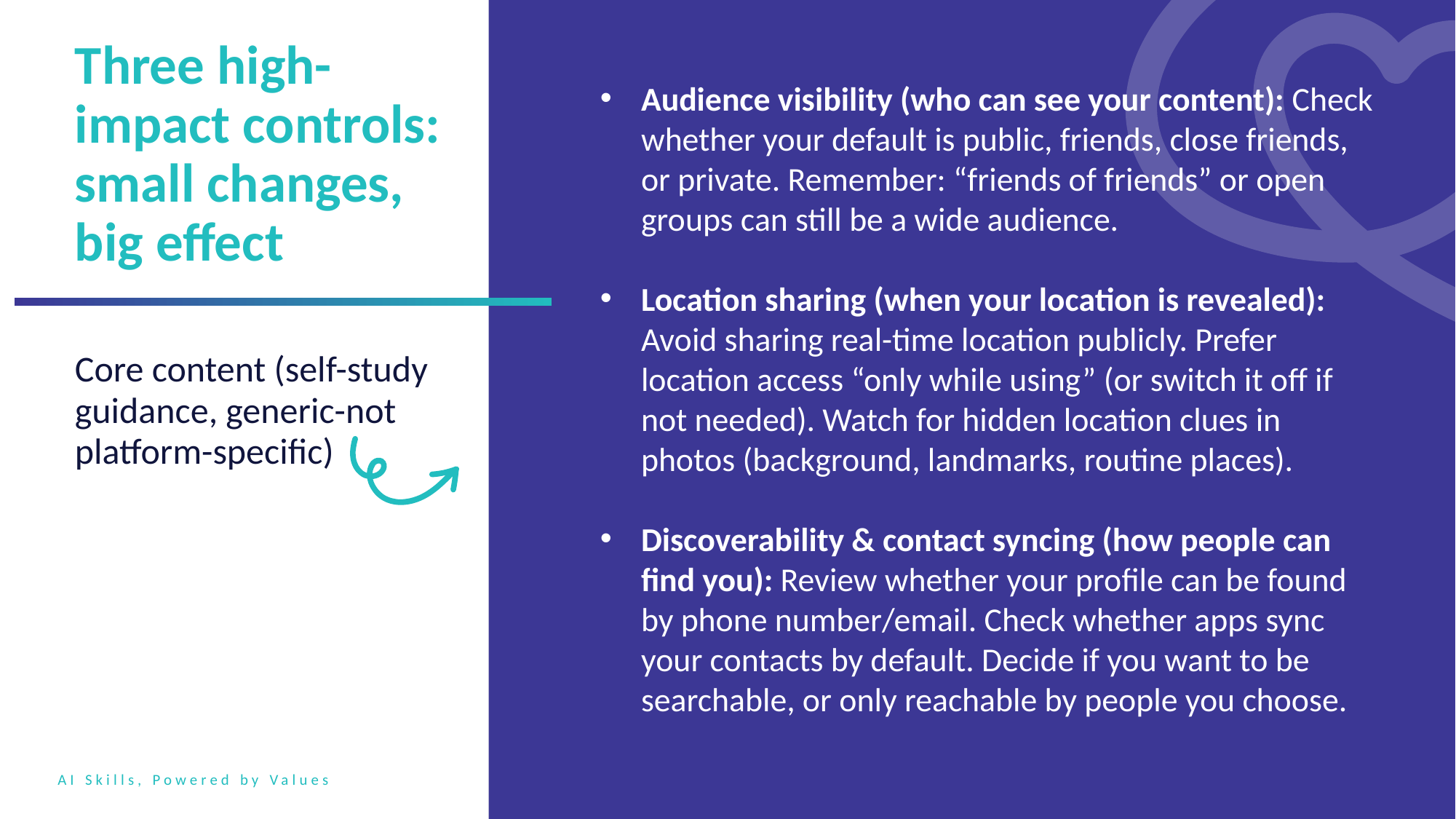

Three high-impact controls: small changes, big effect

Audience visibility (who can see your content): Check whether your default is public, friends, close friends, or private. Remember: “friends of friends” or open groups can still be a wide audience.

Location sharing (when your location is revealed): Avoid sharing real-time location publicly. Prefer location access “only while using” (or switch it off if not needed). Watch for hidden location clues in photos (background, landmarks, routine places).

Discoverability & contact syncing (how people can find you): Review whether your profile can be found by phone number/email. Check whether apps sync your contacts by default. Decide if you want to be searchable, or only reachable by people you choose.

Core content (self-study guidance, generic-not platform-specific)